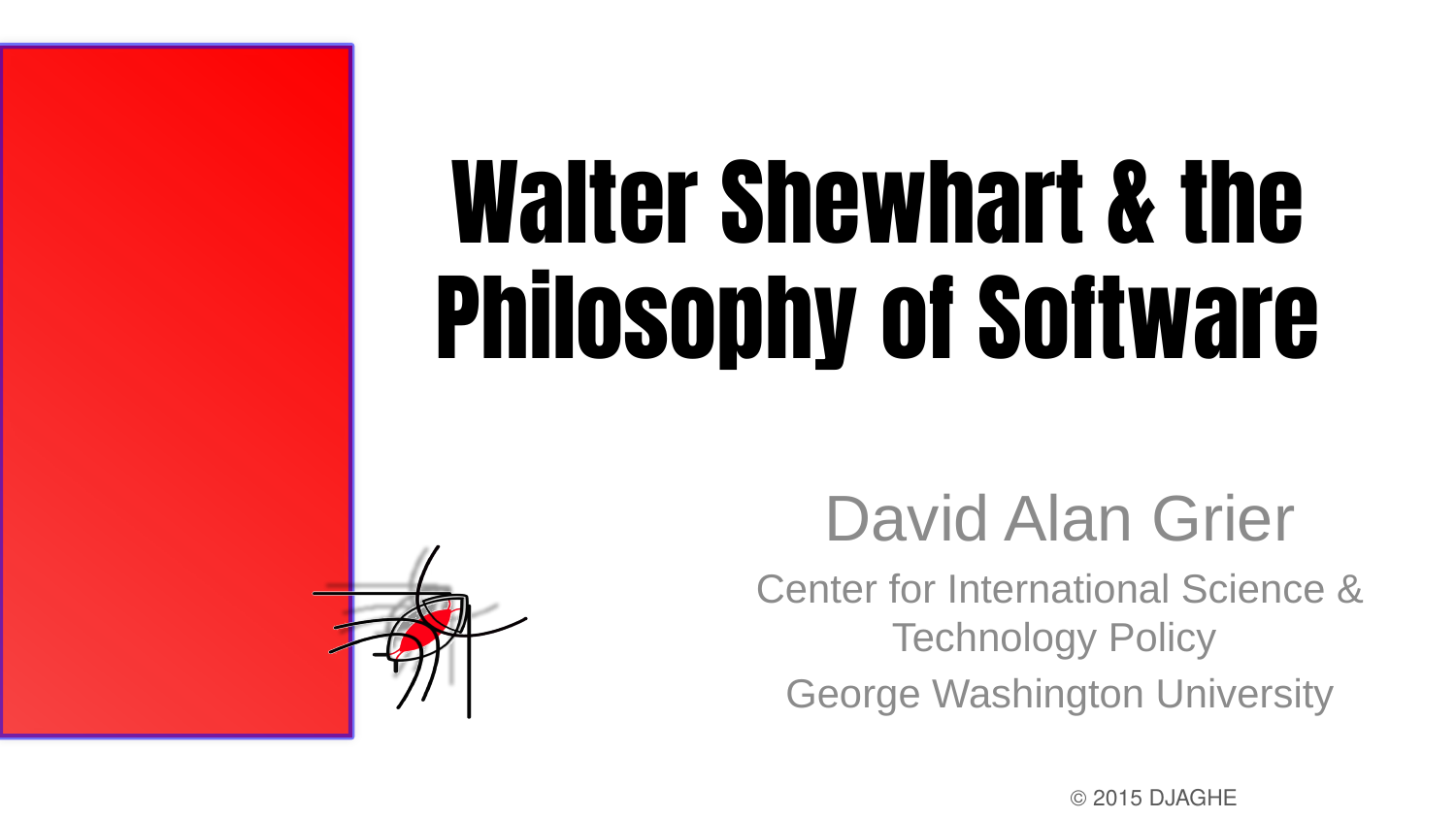

# Walter Shewhart & the Philosophy of Software
David Alan Grier
Center for International Science & Technology Policy
George Washington University